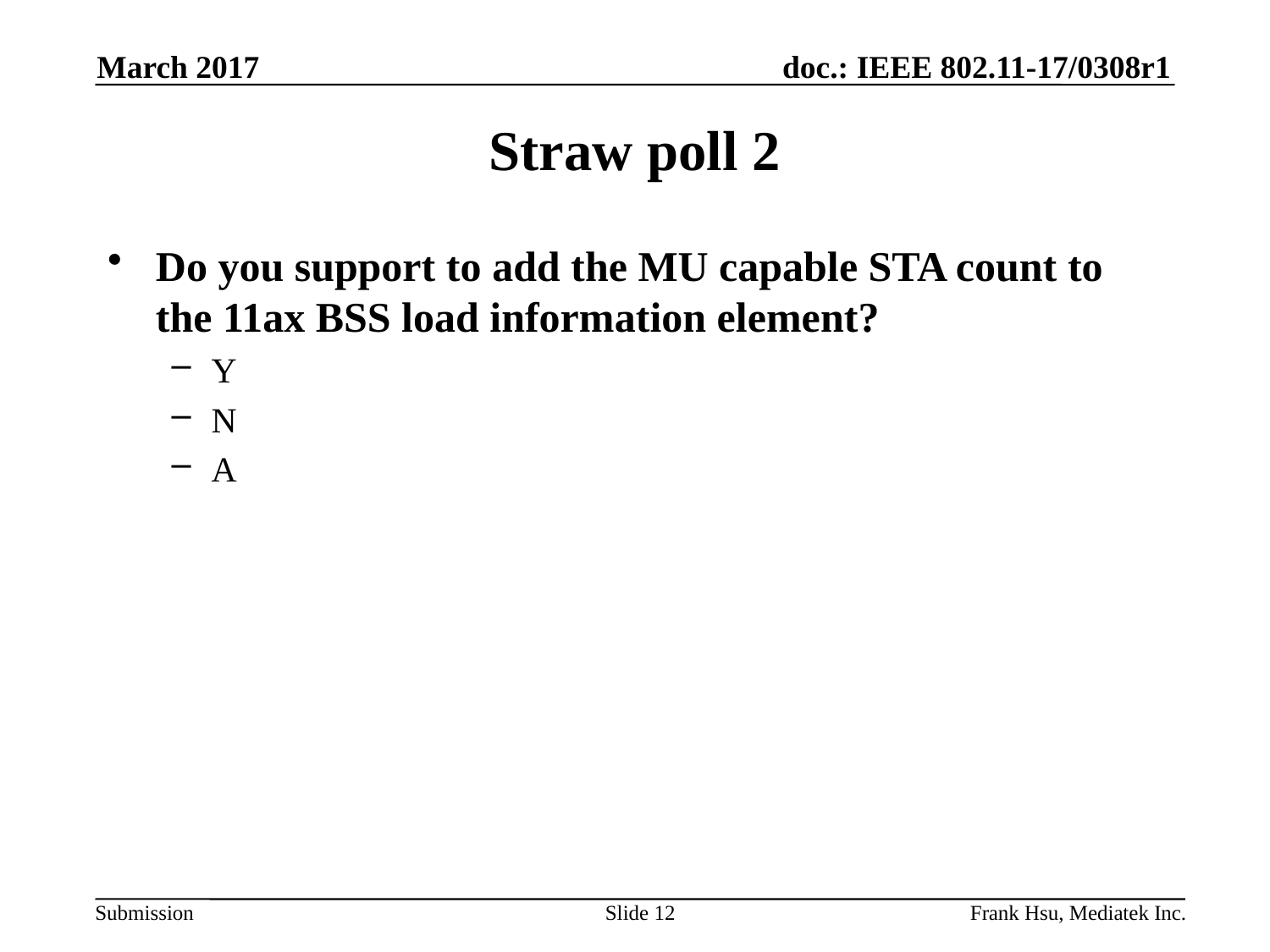

March 2017
# Straw poll 2
Do you support to add the MU capable STA count to the 11ax BSS load information element?
Y
N
A

Slide 12
Frank Hsu, Mediatek Inc.